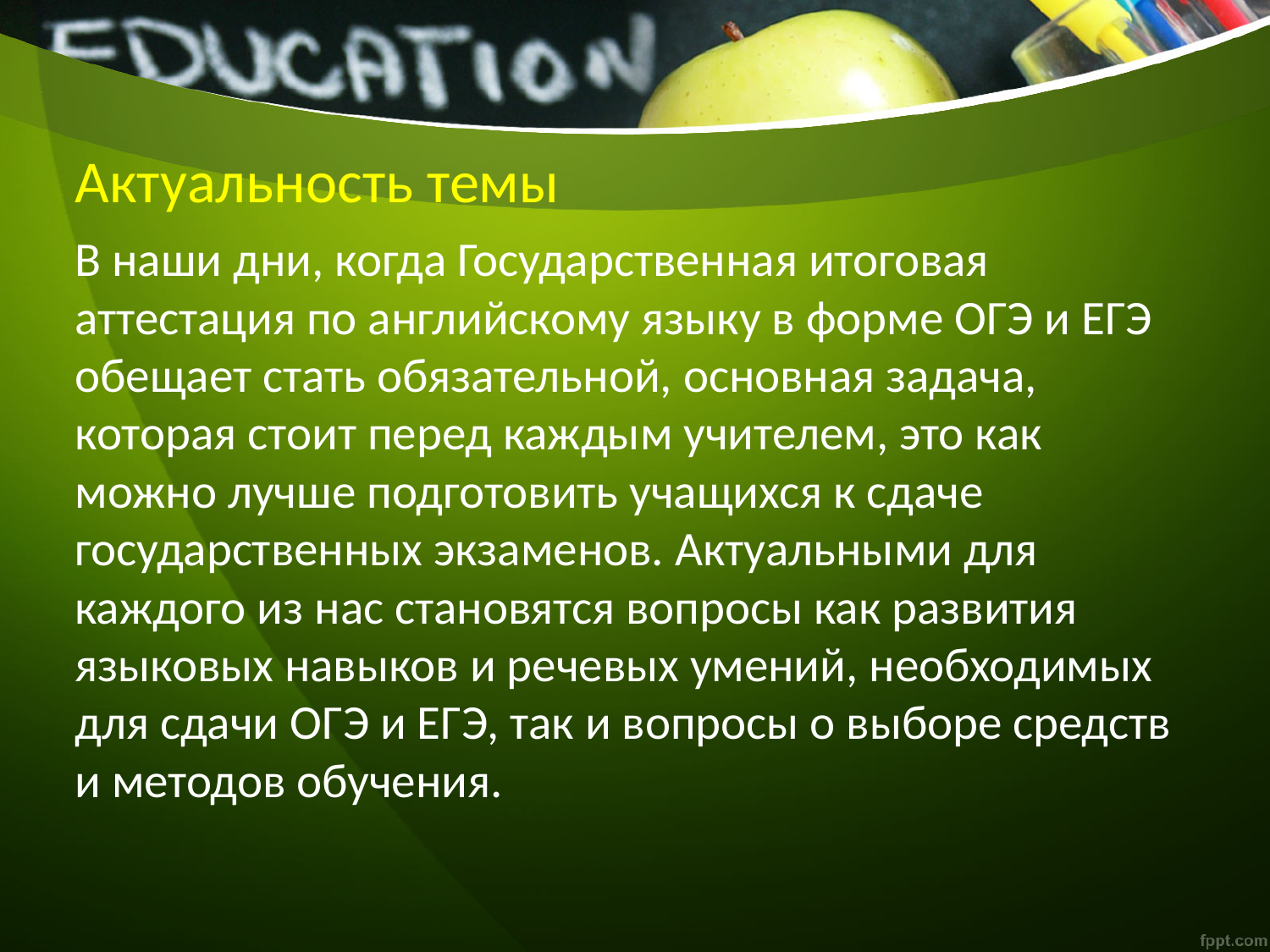

# Актуальность темы
В наши дни, когда Государственная итоговая аттестация по английскому языку в форме ОГЭ и ЕГЭ обещает стать обязательной, основная задача, которая стоит перед каждым учителем, это как можно лучше подготовить учащихся к сдаче государственных экзаменов. Актуальными для каждого из нас становятся вопросы как развития языковых навыков и речевых умений, необходимых для сдачи ОГЭ и ЕГЭ, так и вопросы о выборе средств и методов обучения.